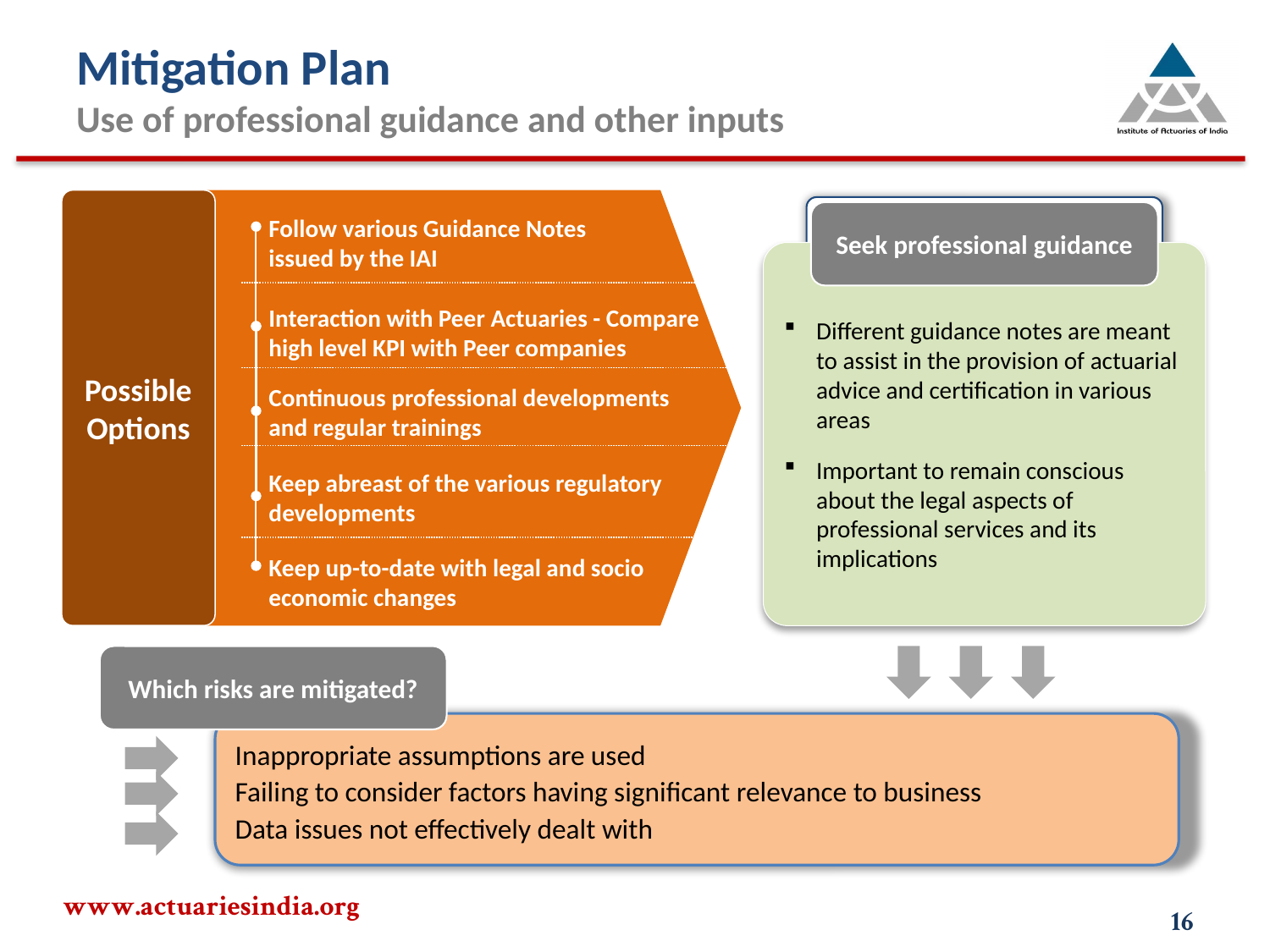

Mitigation Plan
Use of professional guidance and other inputs
Possible Options

Seek professional guidance

Different guidance notes are meant to assist in the provision of actuarial advice and certification in various areas
Important to remain conscious about the legal aspects of professional services and its implications

Follow various Guidance Notes issued by the IAI
Interaction with Peer Actuaries - Compare high level KPI with Peer companies
Continuous professional developments and regular trainings
Keep abreast of the various regulatory developments
Keep up-to-date with legal and socio economic changes
Which risks are mitigated?

Inappropriate assumptions are used
Failing to consider factors having significant relevance to business
Data issues not effectively dealt with

www.actuariesindia.org

16